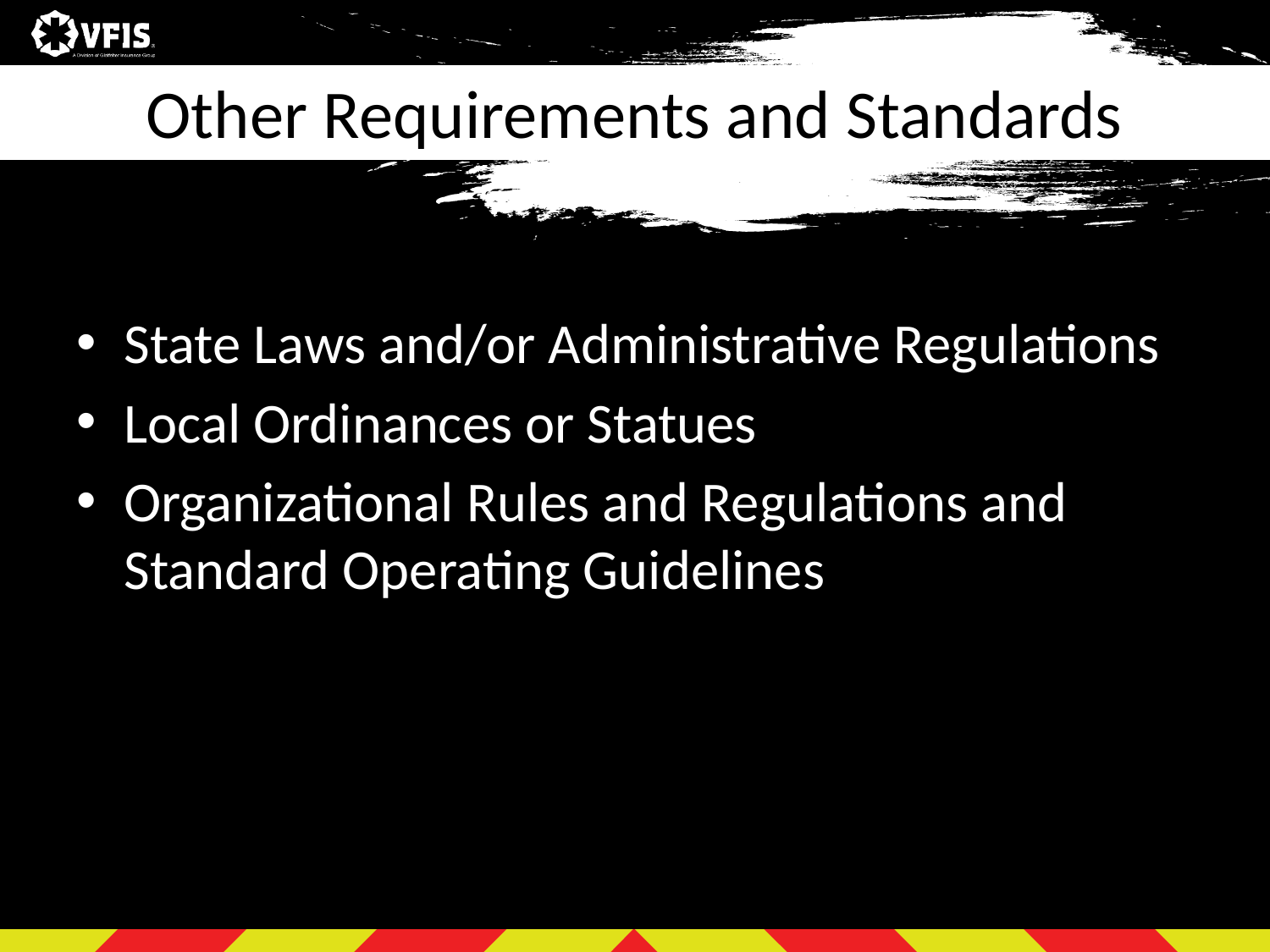

# Other Requirements and Standards

State Laws and/or Administrative Regulations
Local Ordinances or Statues
Organizational Rules and Regulations and Standard Operating Guidelines